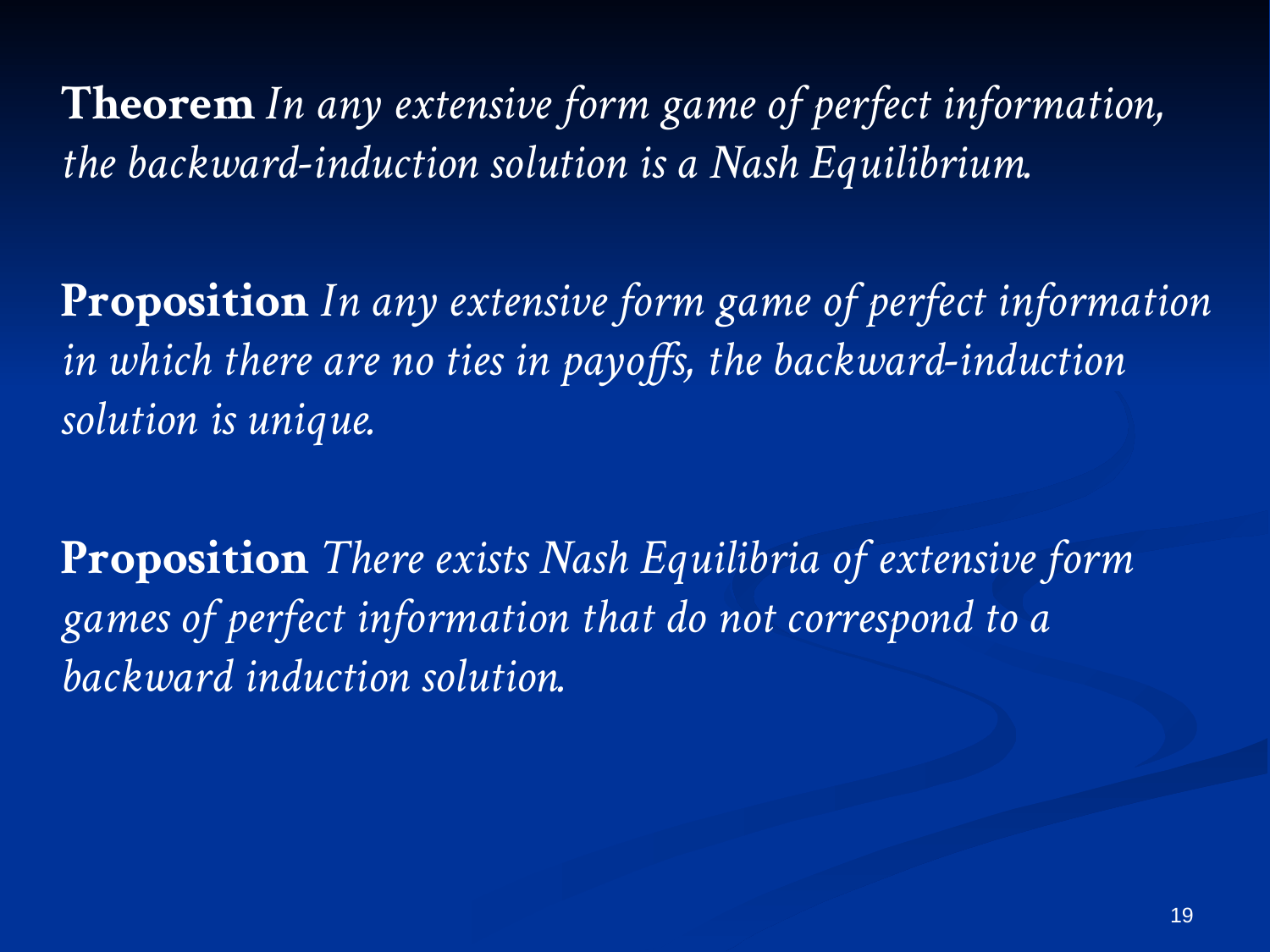

Theorem In any extensive form game of perfect information, the backward-induction solution is a Nash Equilibrium.

	Proposition In any extensive form game of perfect information in which there are no ties in payoffs, the backward-induction solution is unique.

	Proposition There exists Nash Equilibria of extensive form games of perfect information that do not correspond to a backward induction solution.
19